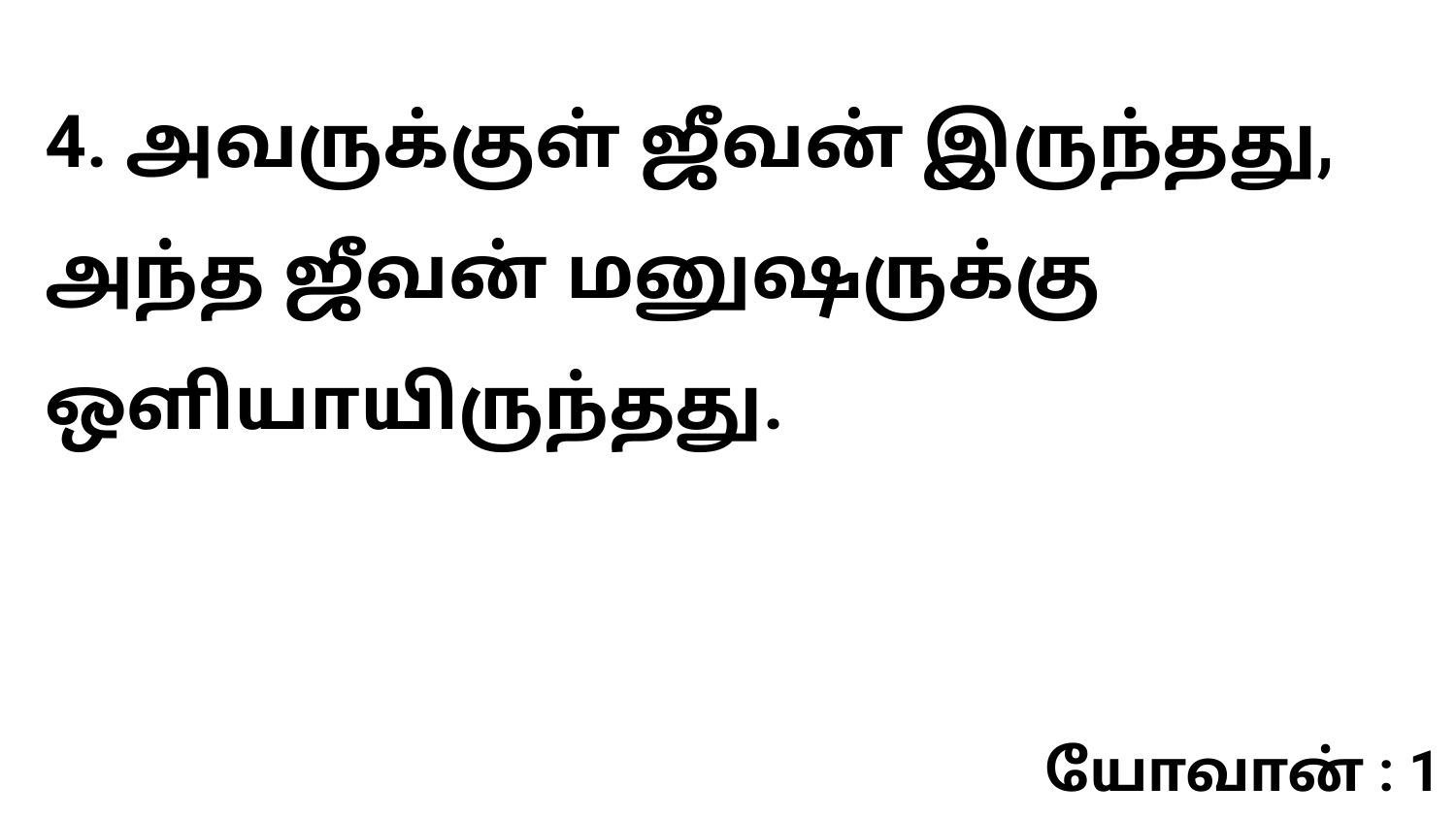

4. அவருக்குள் ஜீவன் இருந்தது, அந்த ஜீவன் மனுஷருக்கு ஒளியாயிருந்தது.
யோவான் : 1